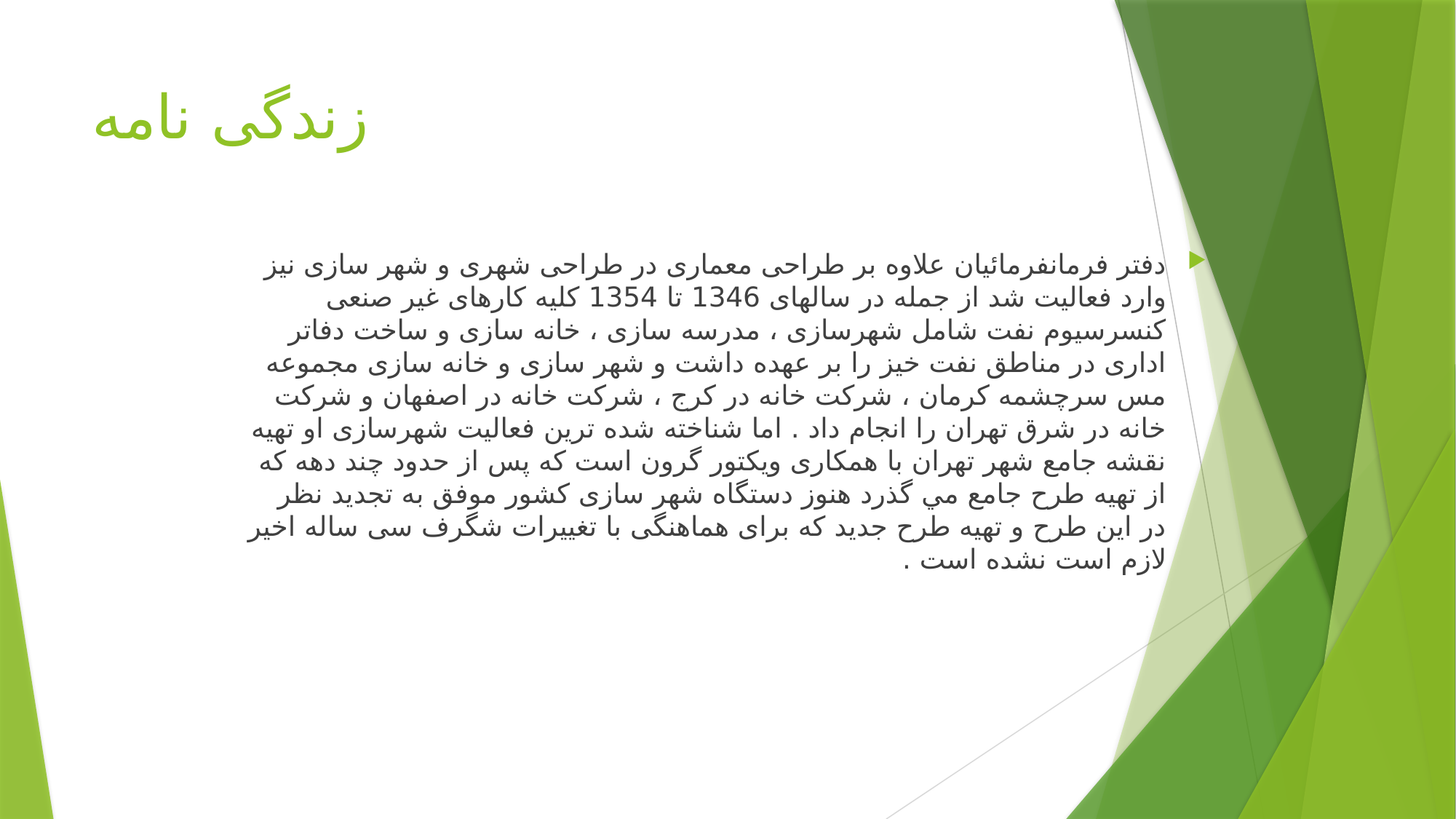

# زندگی نامه
دفتر فرمانفرمائيان علاوه بر طراحی معماری در طراحی شهری و شهر سازی نيز وارد فعاليت شد از جمله در سالهای 1346 تا 1354 كليه كارهای غير صنعی كنسرسيوم نفت شامل شهرسازی ، مدرسه سازی ، خانه سازی و ساخت دفاتر اداری در مناطق نفت خيز را بر عهده داشت و شهر سازی و خانه سازی مجموعه مس سرچشمه كرمان ، شركت خانه در كرج ، شركت خانه در اصفهان و شركت خانه در شرق تهران را انجام داد . اما شناخته شده ترين فعاليت شهرسازی او تهيه نقشه جامع شهر تهران با همكاری ويكتور گرون است كه پس از حدود چند دهه كه از تهيه طرح جامع مي گذرد هنوز دستگاه شهر سازی كشور موفق به تجديد نظر در اين طرح و تهيه طرح جديد كه برای هماهنگی با تغييرات شگرف سی ساله اخير لازم است نشده است .